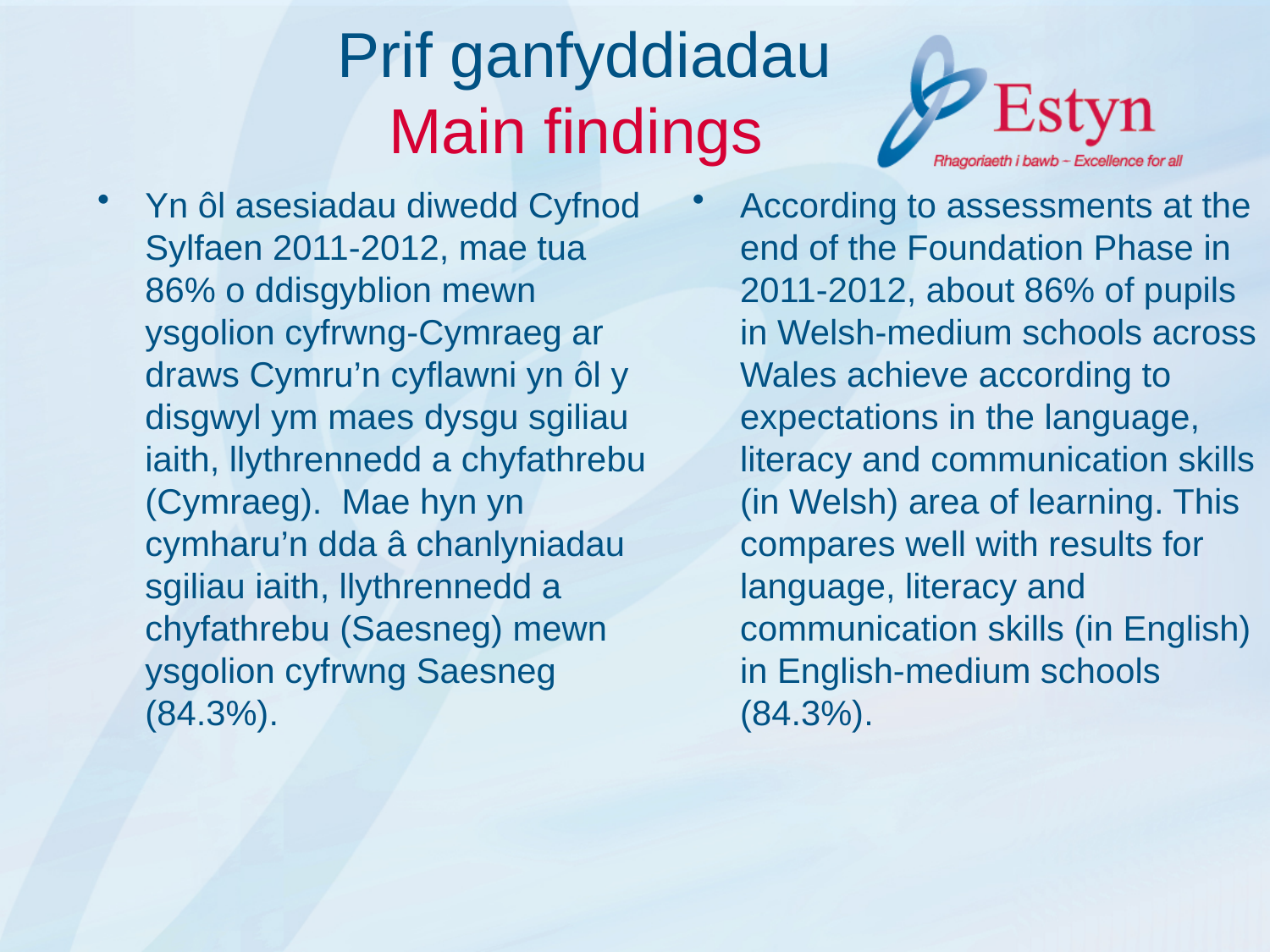

# Prif ganfyddiadau Main findings
Yn ôl asesiadau diwedd Cyfnod Sylfaen 2011-2012, mae tua 86% o ddisgyblion mewn ysgolion cyfrwng-Cymraeg ar draws Cymru’n cyflawni yn ôl y disgwyl ym maes dysgu sgiliau iaith, llythrennedd a chyfathrebu (Cymraeg).  Mae hyn yn cymharu’n dda â chanlyniadau sgiliau iaith, llythrennedd a chyfathrebu (Saesneg) mewn ysgolion cyfrwng Saesneg (84.3%).
According to assessments at the end of the Foundation Phase in 2011-2012, about 86% of pupils in Welsh-medium schools across Wales achieve according to expectations in the language, literacy and communication skills (in Welsh) area of learning. This compares well with results for language, literacy and communication skills (in English) in English-medium schools (84.3%).